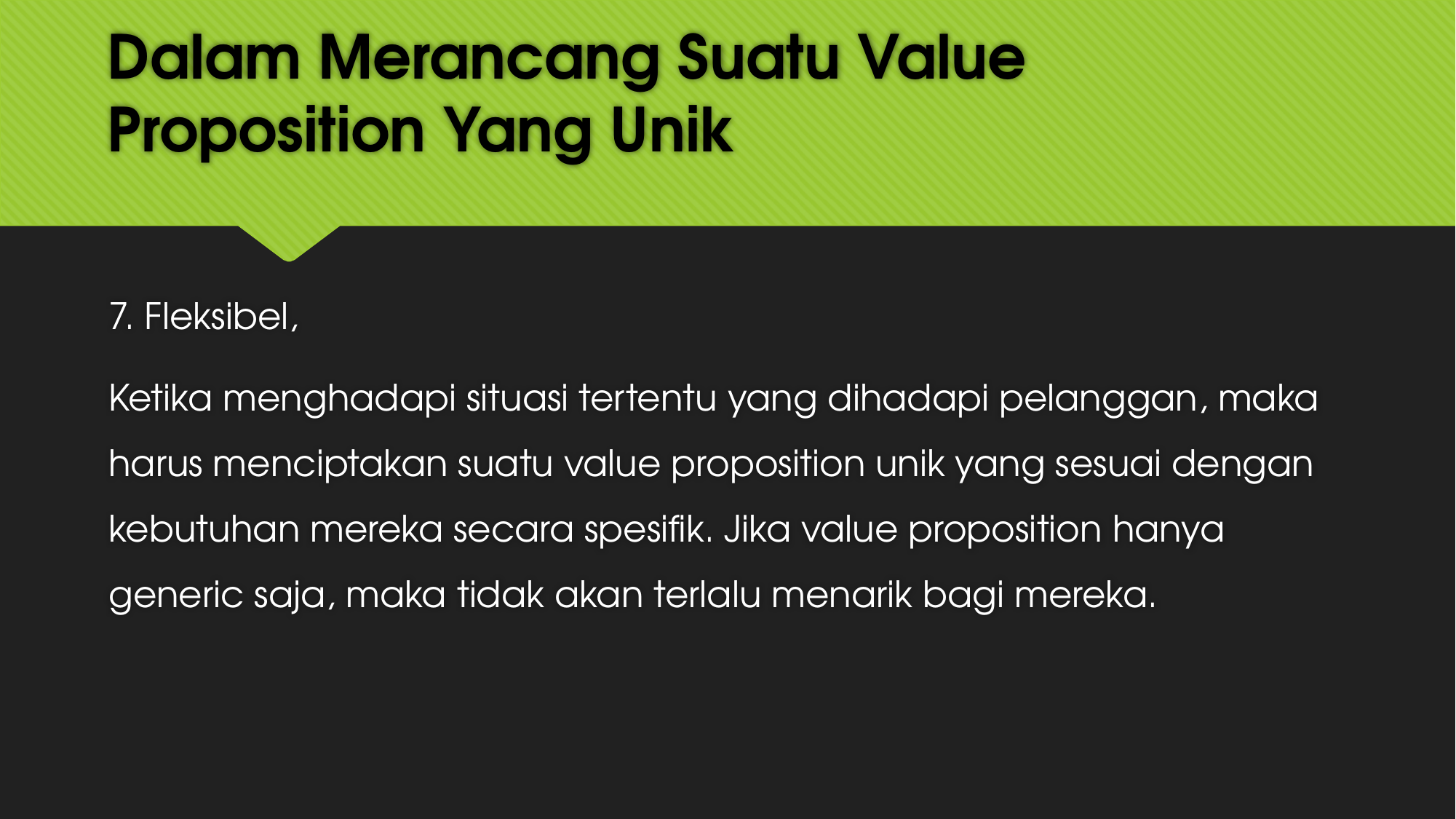

# Dalam Merancang Suatu Value Proposition Yang Unik
7. Fleksibel,
Ketika menghadapi situasi tertentu yang dihadapi pelanggan, maka harus menciptakan suatu value proposition unik yang sesuai dengan kebutuhan mereka secara spesifik. Jika value proposition hanya generic saja, maka tidak akan terlalu menarik bagi mereka.